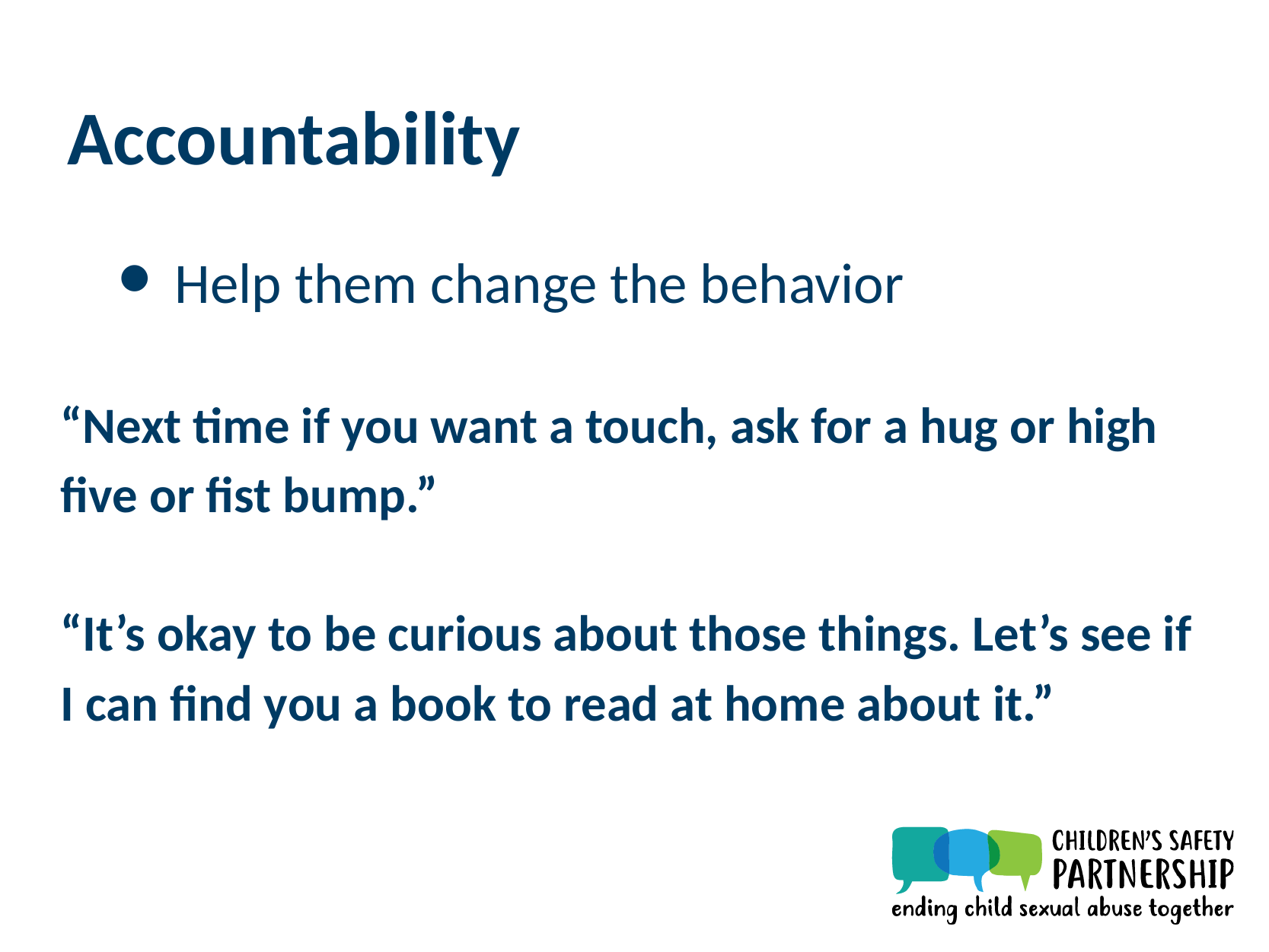

Accountability
Help them change the behavior

“Next time if you want a touch, ask for a hug or high five or fist bump.”

“It’s okay to be curious about those things. Let’s see if I can find you a book to read at home about it.”